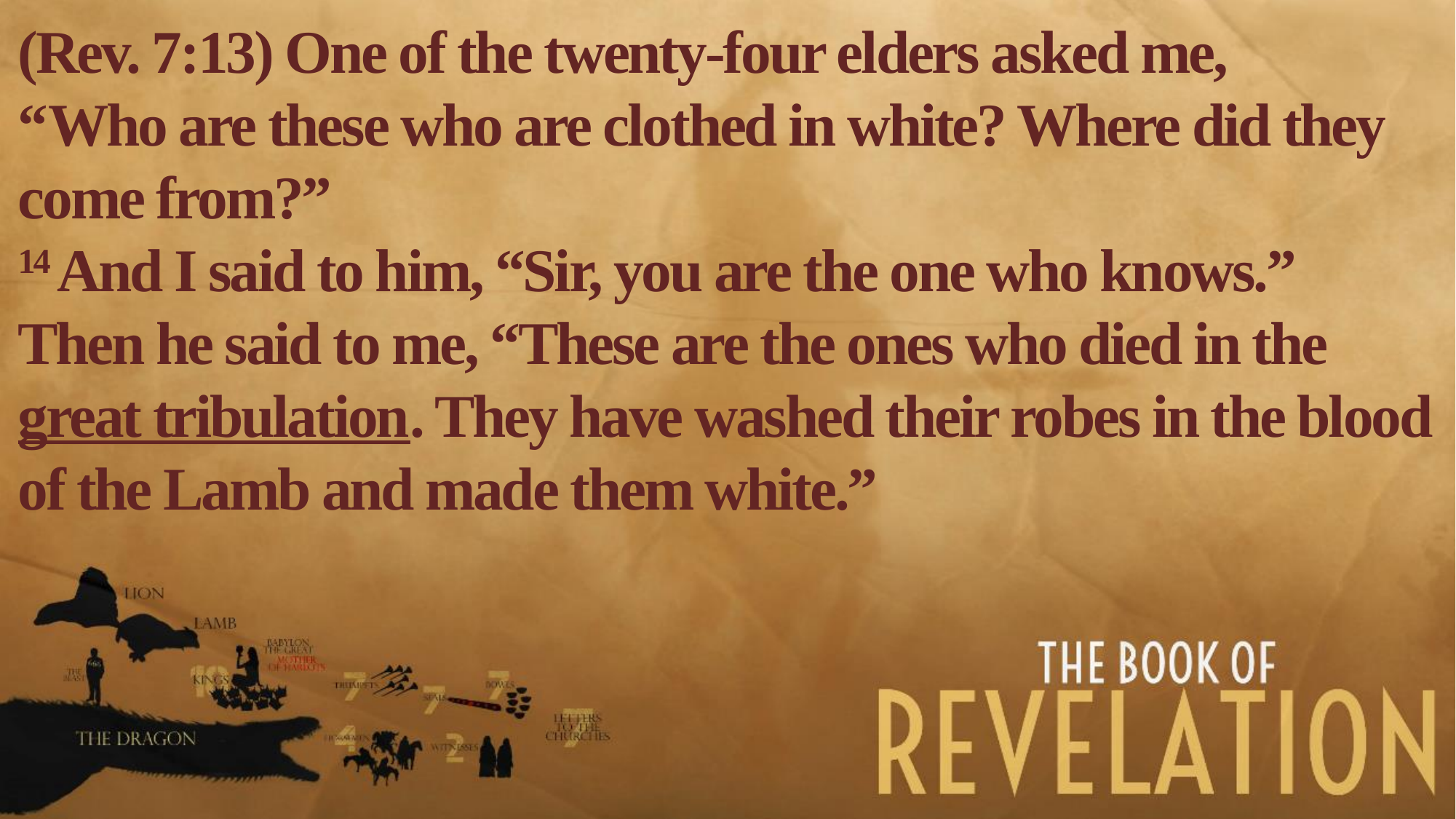

(Rev. 7:13) One of the twenty-four elders asked me,
“Who are these who are clothed in white? Where did they come from?”
14 And I said to him, “Sir, you are the one who knows.”
Then he said to me, “These are the ones who died in the great tribulation. They have washed their robes in the blood of the Lamb and made them white.”